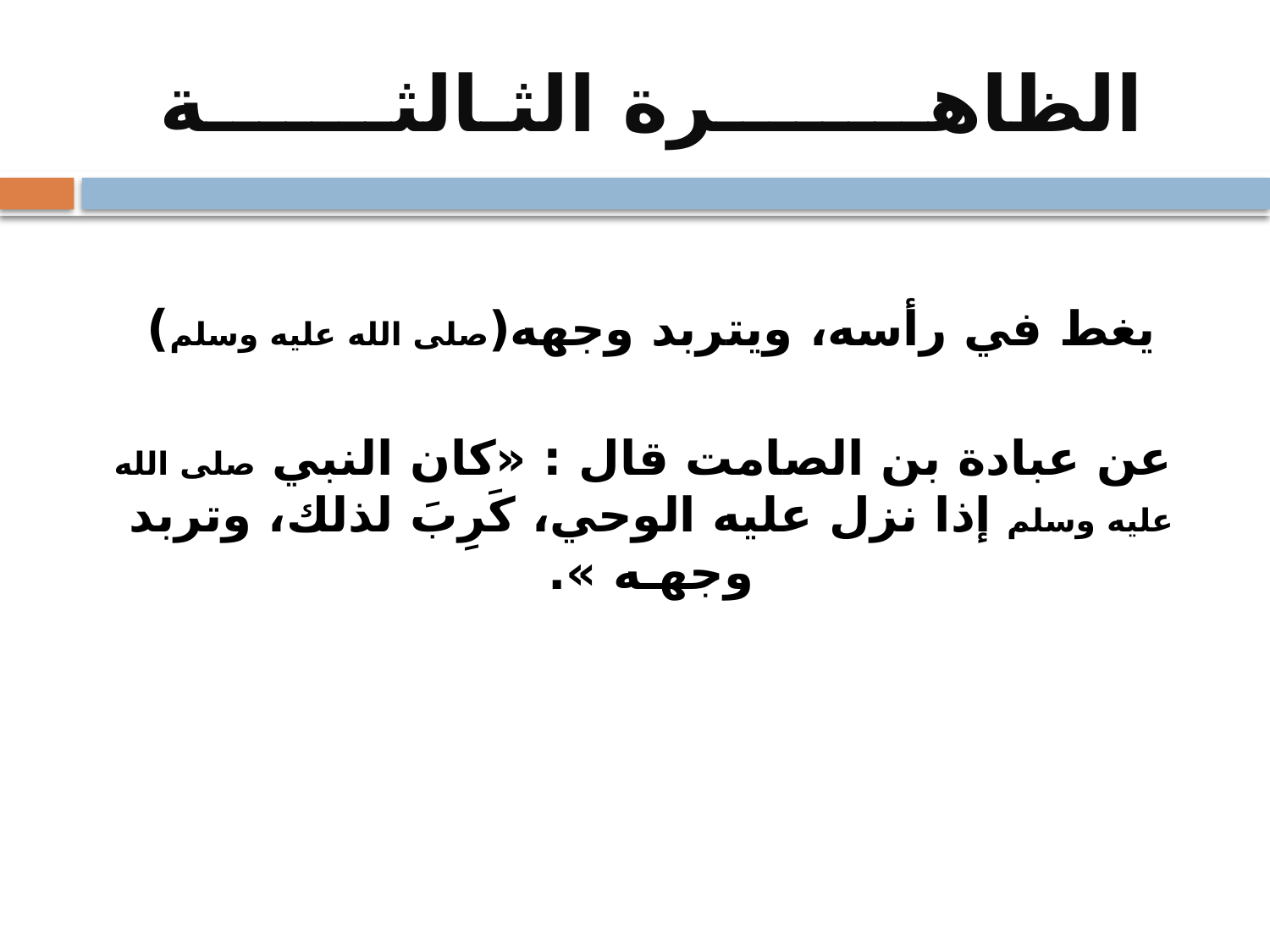

# الظاهــــــــرة الثـالثـــــــة

يغط في رأسه، ويتربد وجهه(صلى الله عليه وسلم)

 عن عبادة بن الصامت قال : «كان النبي صلى الله عليه وسلم إذا نزل عليه الوحي، كَرِبَ لذلك، وتربد وجهـه ».